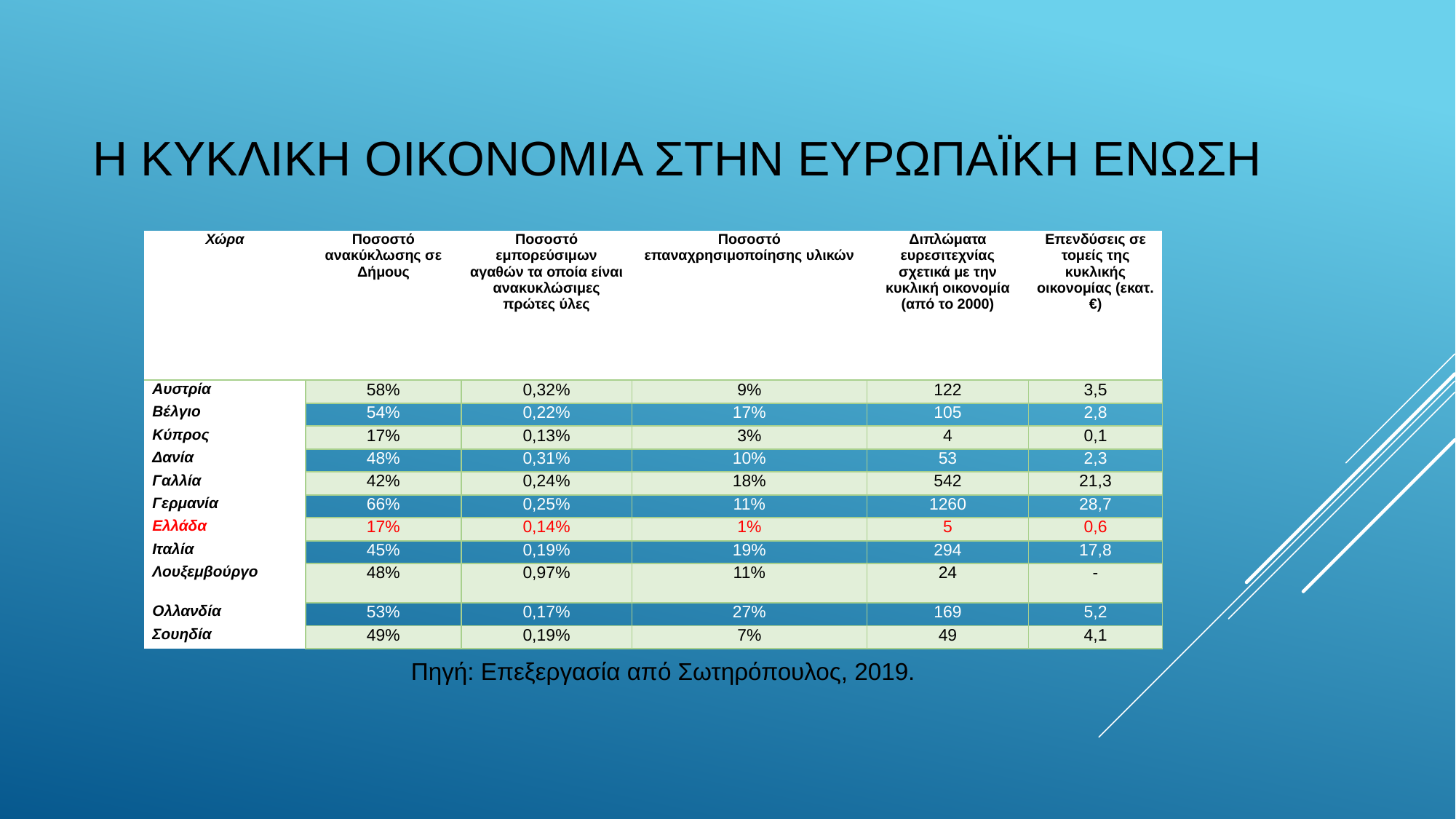

# Η κυκλικη οικονομια στην Ευρωπαϊκη Ενωση

Πηγή: Επεξεργασία από Σωτηρόπουλος, 2019.
| Χώρα | Ποσοστό ανακύκλωσης σε Δήμους | Ποσοστό εμπορεύσιμων αγαθών τα οποία είναι ανακυκλώσιμες πρώτες ύλες | Ποσοστό επαναχρησιμοποίησης υλικών | Διπλώματα ευρεσιτεχνίας σχετικά με την κυκλική οικονομία (από το 2000) | Επενδύσεις σε τομείς της κυκλικής οικονομίας (εκατ. €) |
| --- | --- | --- | --- | --- | --- |
| Αυστρία | 58% | 0,32% | 9% | 122 | 3,5 |
| Βέλγιο | 54% | 0,22% | 17% | 105 | 2,8 |
| Κύπρος | 17% | 0,13% | 3% | 4 | 0,1 |
| Δανία | 48% | 0,31% | 10% | 53 | 2,3 |
| Γαλλία | 42% | 0,24% | 18% | 542 | 21,3 |
| Γερμανία | 66% | 0,25% | 11% | 1260 | 28,7 |
| Ελλάδα | 17% | 0,14% | 1% | 5 | 0,6 |
| Ιταλία | 45% | 0,19% | 19% | 294 | 17,8 |
| Λουξεμβούργο | 48% | 0,97% | 11% | 24 | - |
| Ολλανδία | 53% | 0,17% | 27% | 169 | 5,2 |
| Σουηδία | 49% | 0,19% | 7% | 49 | 4,1 |